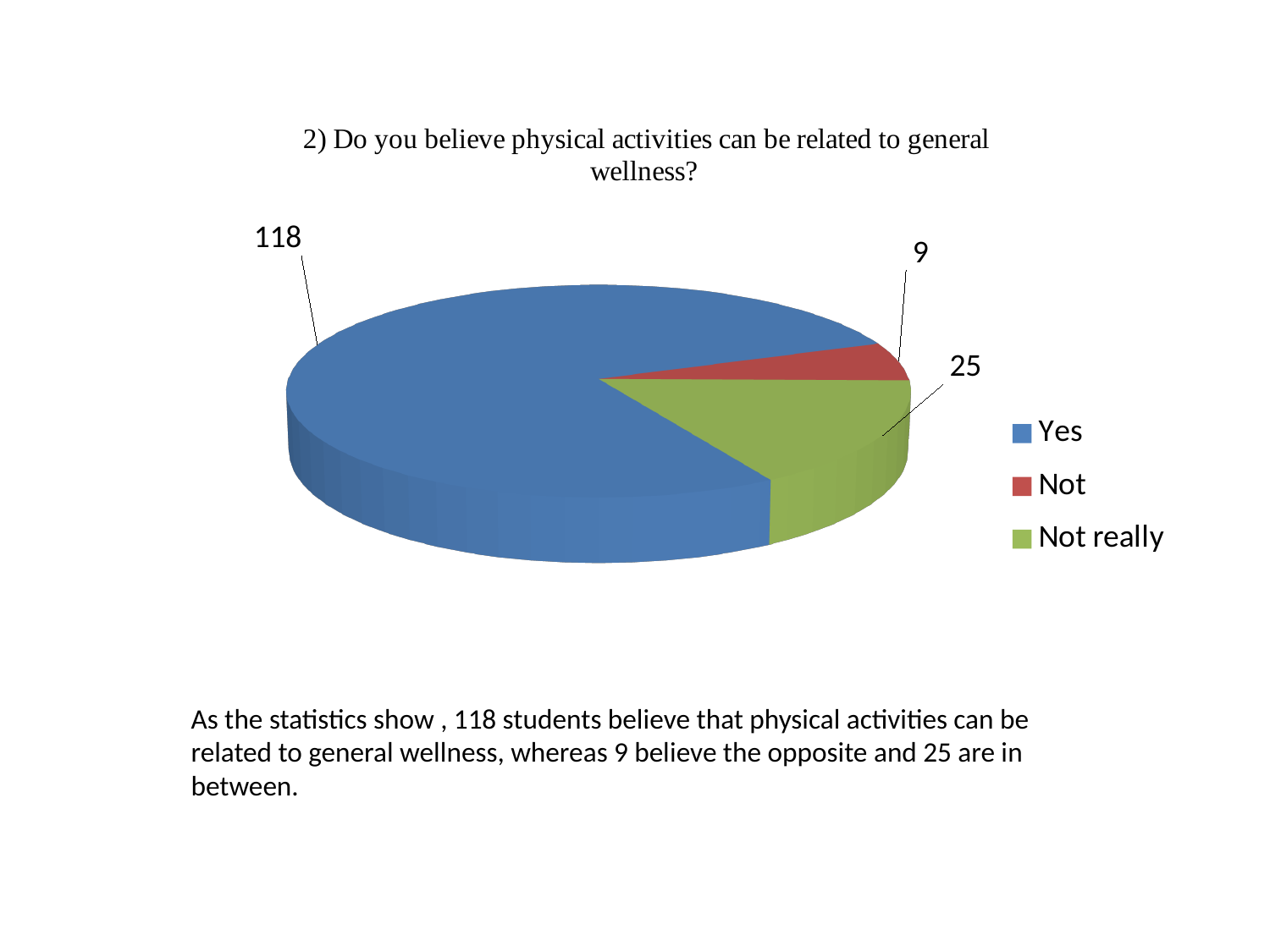

[unsupported chart]

As the statistics show , 118 students believe that physical activities can be related to general wellness, whereas 9 believe the opposite and 25 are in between.